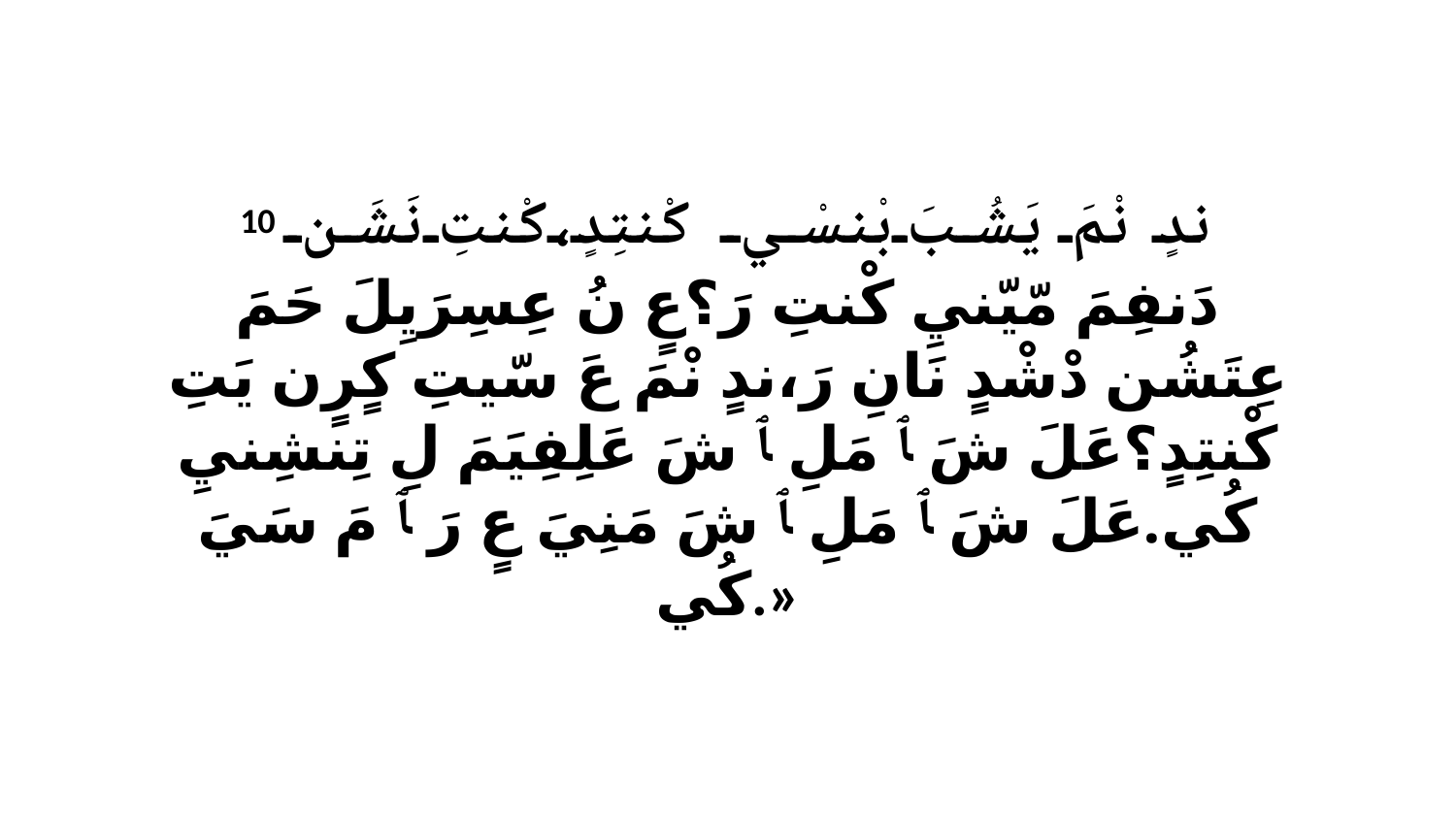

10 ندٍ نْمَ يَشُبَ بْنسْي كْنتِدٍ،كْنتِ نَشَن دَنفِمَ مّيّنيِ كْنتِ رَ؟عٍ نُ عِسِرَيِلَ حَمَ عِتَشُن دْشْدٍ نَانِ رَ،ندٍ نْمَ عَ سّيتِ كٍرٍن يَتِ كْنتِدٍ؟عَلَ شَ ﭑ مَلِ ﭑ شَ عَلِفِيَمَ لِ تِنشِنيِ كُي.عَلَ شَ ﭑ مَلِ ﭑ شَ مَنِيَ عٍ رَ ﭑ مَ سَيَ كُي.»